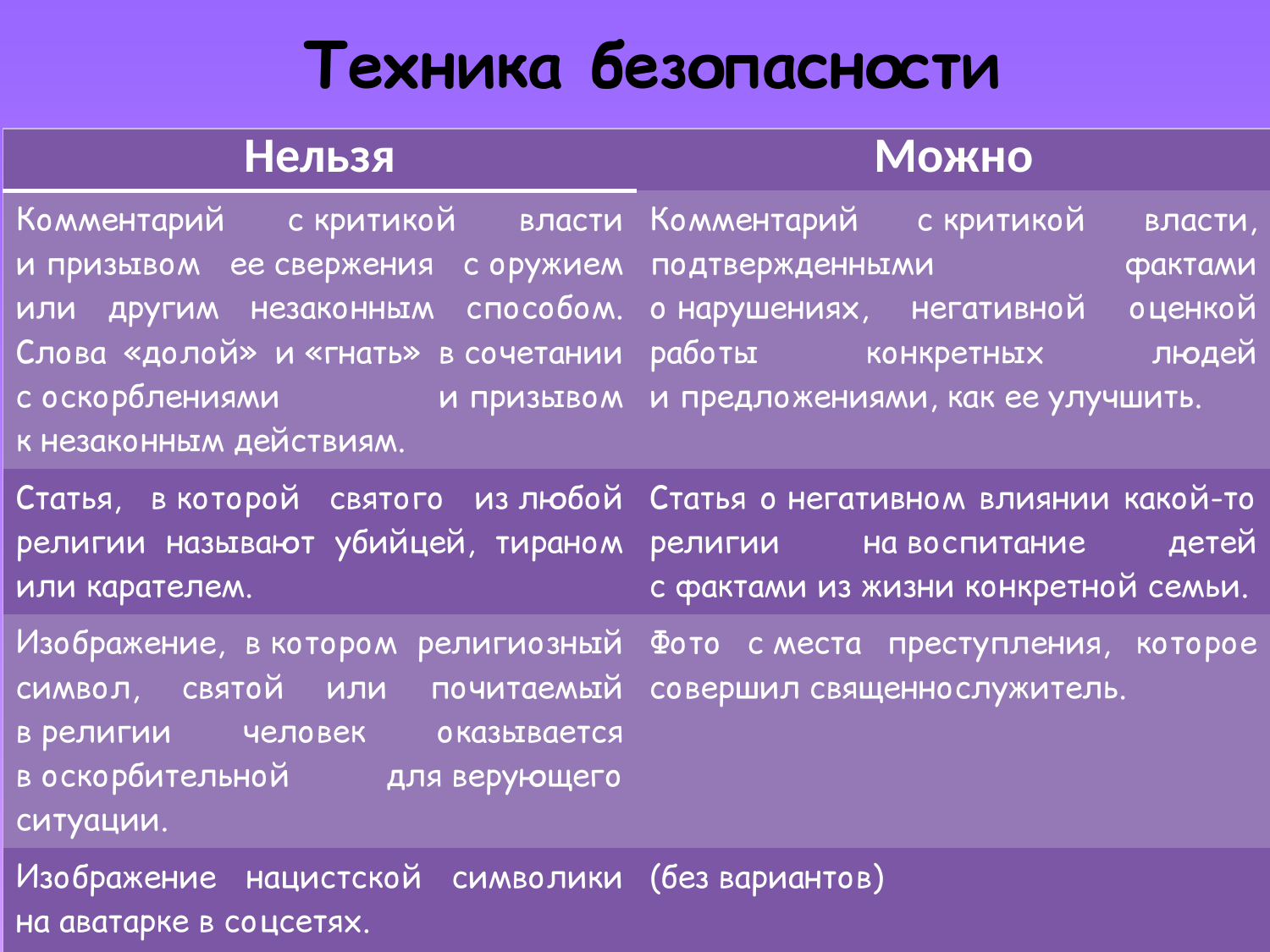

Техника безопасности
| Нельзя | Можно |
| --- | --- |
| Комментарий с критикой власти и призывом ее свержения с оружием или другим незаконным способом. Слова «долой» и «гнать» в сочетании с оскорблениями и призывом к незаконным действиям. | Комментарий с критикой власти, подтвержденными фактами о нарушениях, негативной оценкой работы конкретных людей и предложениями, как ее улучшить. |
| Статья, в которой святого из любой религии называют убийцей, тираном или карателем. | Статья о негативном влиянии какой-то религии на воспитание детей с фактами из жизни конкретной семьи. |
| Изображение, в котором религиозный символ, святой или почитаемый в религии человек оказывается в оскорбительной для верующего ситуации. | Фото с места преступления, которое совершил священнослужитель. |
| Изображение нацистской символики на аватарке в соцсетях. | (без вариантов) |